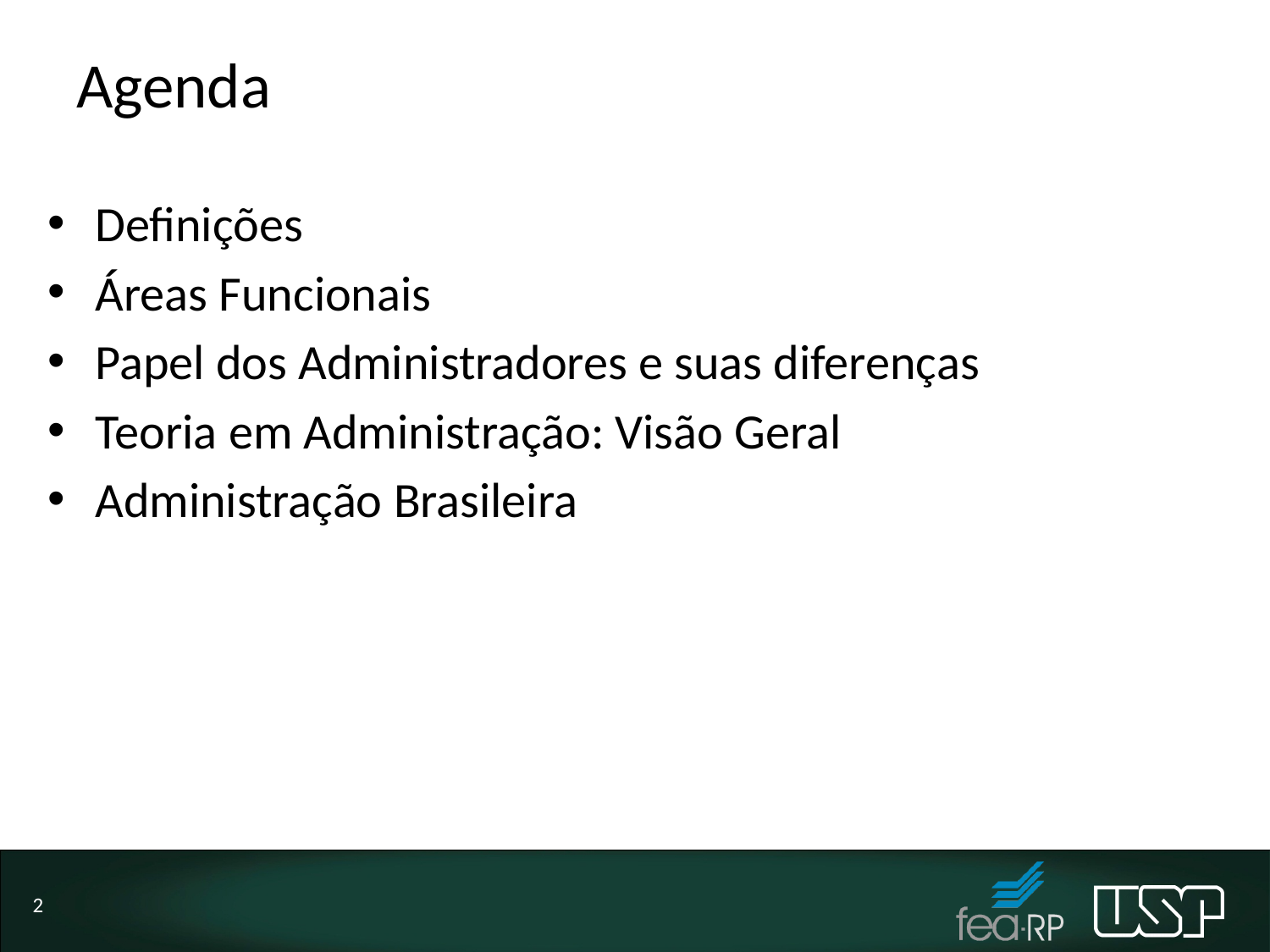

# Agenda
Definições
Áreas Funcionais
Papel dos Administradores e suas diferenças
Teoria em Administração: Visão Geral
Administração Brasileira

2